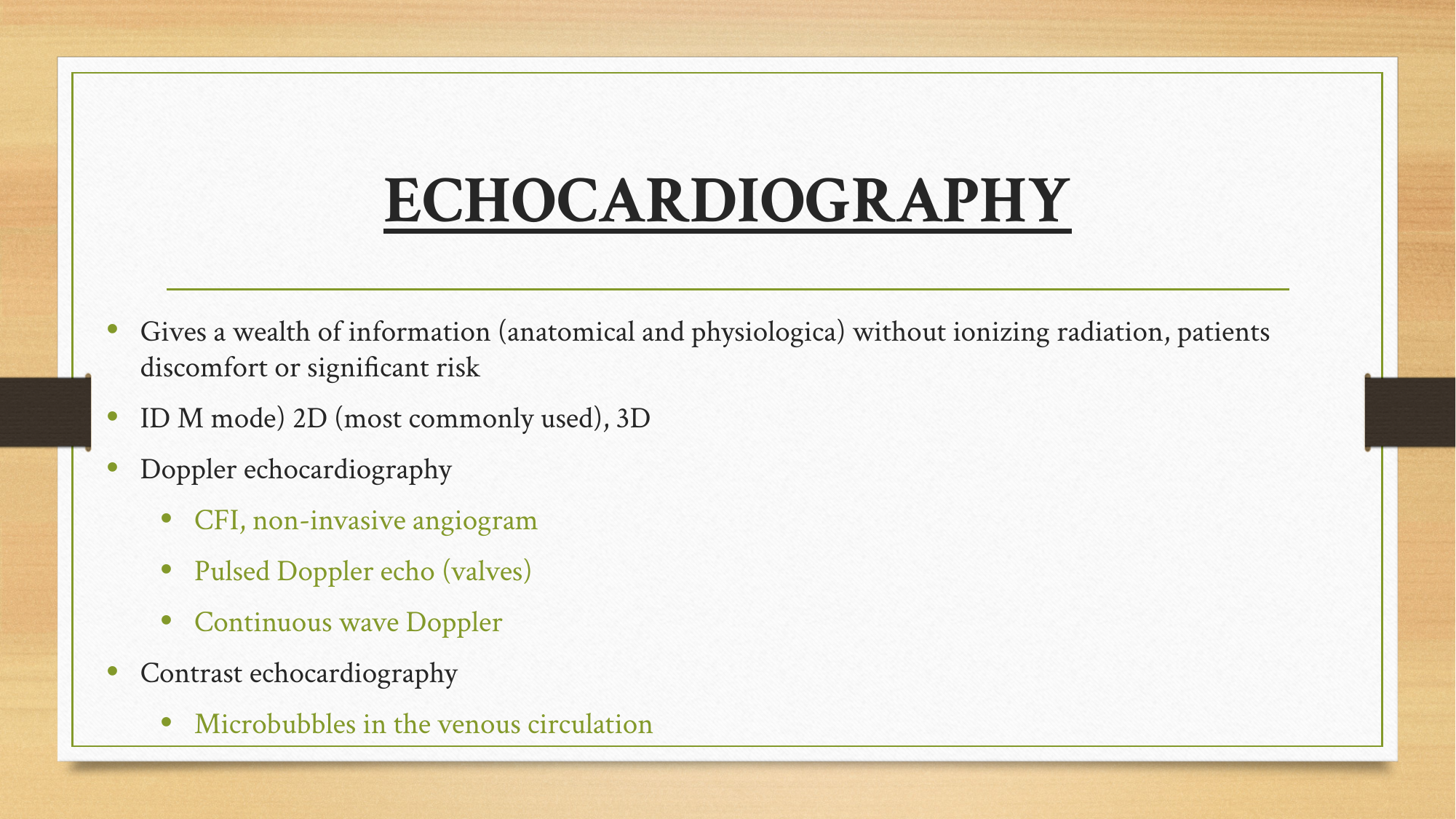

# ECHOCARDIOGRAPHY
Gives a wealth of information (anatomical and physiologica) without ionizing radiation, patients discomfort or significant risk
ID M mode) 2D (most commonly used), 3D
Doppler echocardiography
CFI, non-invasive angiogram
Pulsed Doppler echo (valves)
Continuous wave Doppler
Contrast echocardiography
Microbubbles in the venous circulation